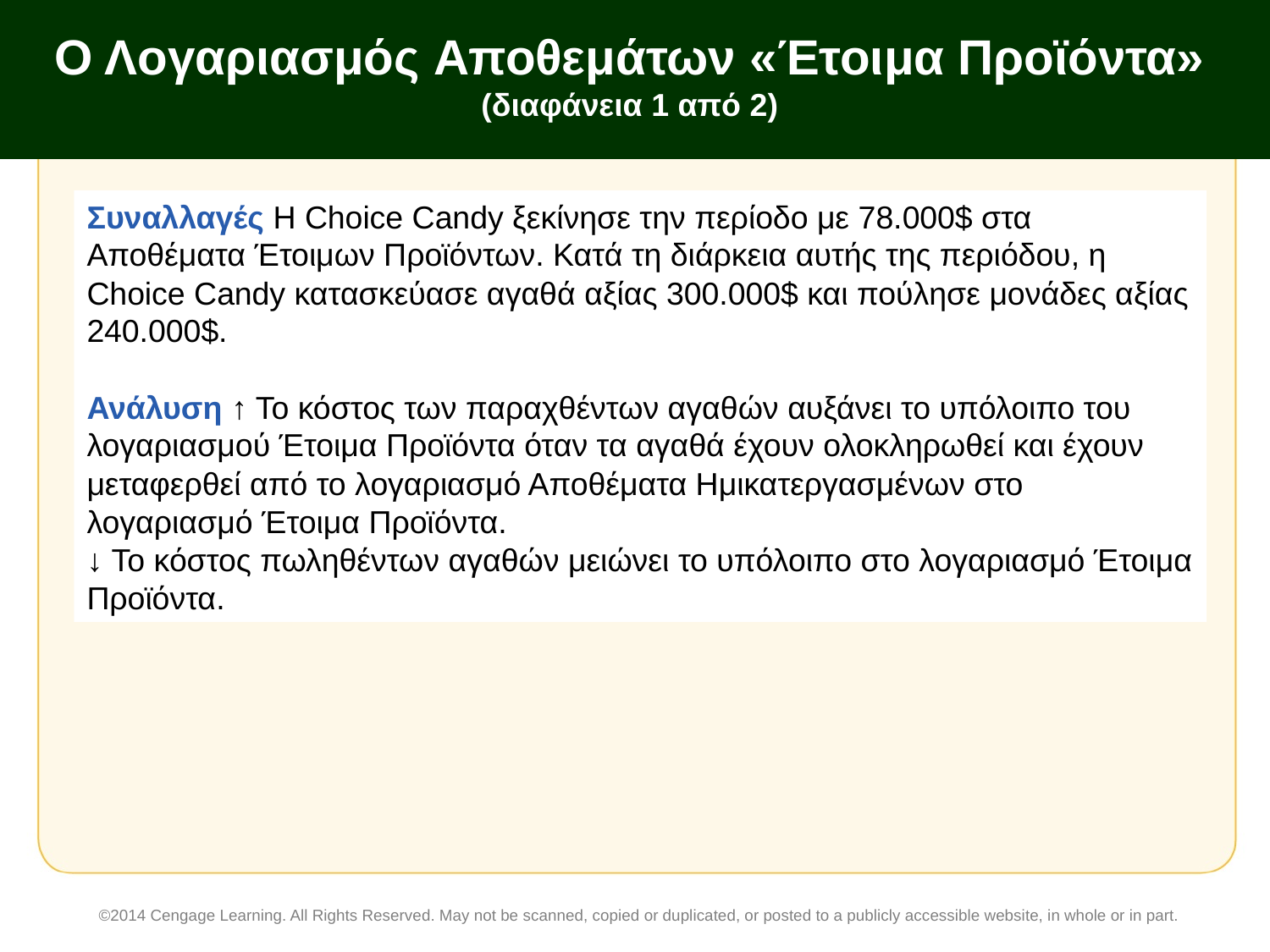

# Ο Λογαριασμός Αποθεμάτων «Έτοιμα Προϊόντα» (διαφάνεια 1 από 2)
Συναλλαγές H Choice Candy ξεκίνησε την περίοδο με 78.000$ στα Αποθέματα Έτοιμων Προϊόντων. Κατά τη διάρκεια αυτής της περιόδου, η Choice Candy κατασκεύασε αγαθά αξίας 300.000$ και πούλησε μονάδες αξίας 240.000$.

Ανάλυση ↑ Το κόστος των παραχθέντων αγαθών αυξάνει το υπόλοιπο του λογαριασμού Έτοιμα Προϊόντα όταν τα αγαθά έχουν ολοκληρωθεί και έχουν μεταφερθεί από το λογαριασμό Αποθέματα Ημικατεργασμένων στο λογαριασμό Έτοιμα Προϊόντα.
↓ Το κόστος πωληθέντων αγαθών μειώνει το υπόλοιπο στο λογαριασμό Έτοιμα Προϊόντα.
©2014 Cengage Learning. All Rights Reserved. May not be scanned, copied or duplicated, or posted to a publicly accessible website, in whole or in part.